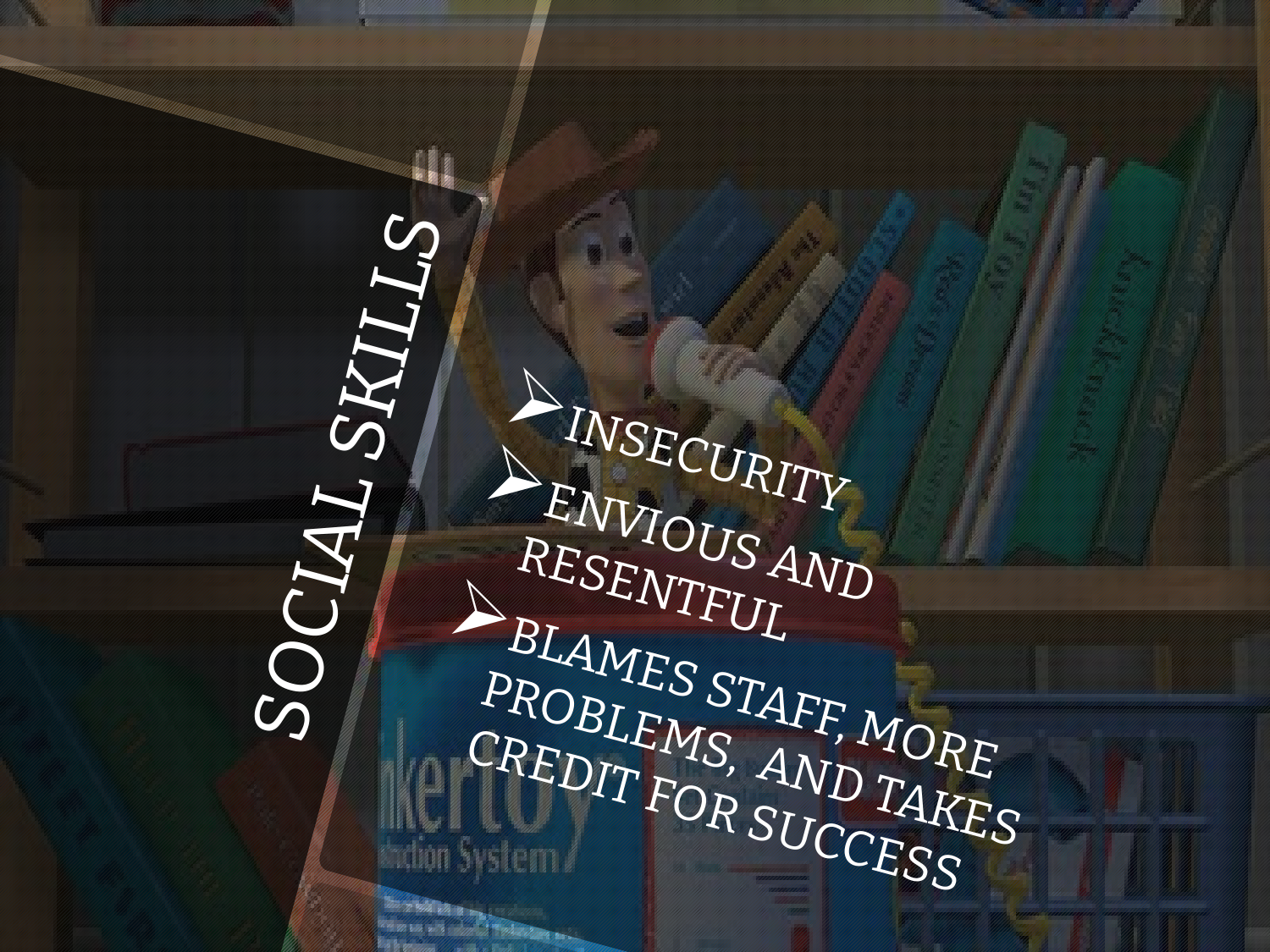

INSECURITY
ENVIOUS AND RESENTFUL
BLAMES STAFF, MORE PROBLEMS,  AND TAKES CREDIT FOR SUCCESS
# SOCIAL SKILLS